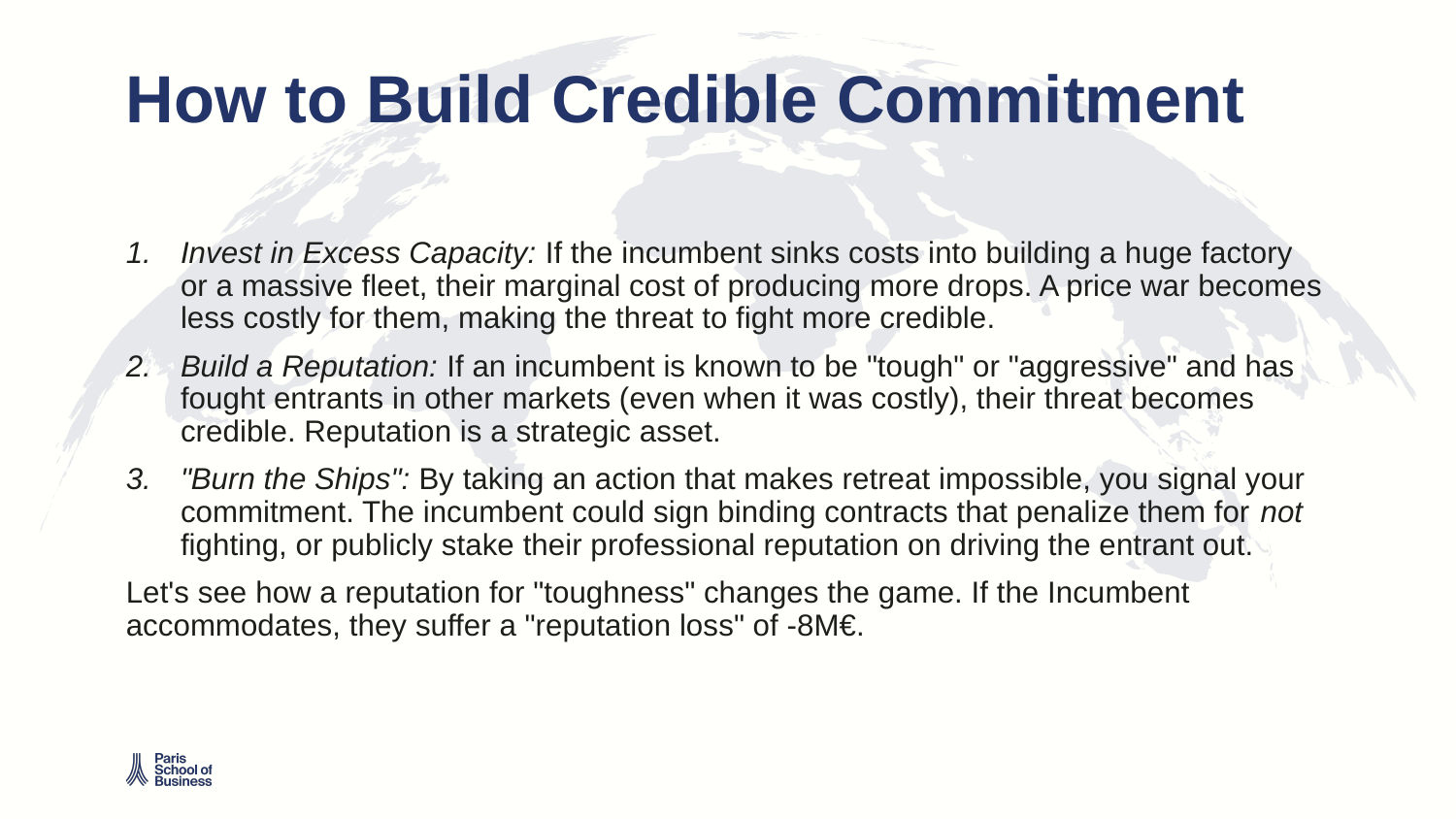

# How to Build Credible Commitment
Invest in Excess Capacity: If the incumbent sinks costs into building a huge factory or a massive fleet, their marginal cost of producing more drops. A price war becomes less costly for them, making the threat to fight more credible.
Build a Reputation: If an incumbent is known to be "tough" or "aggressive" and has fought entrants in other markets (even when it was costly), their threat becomes credible. Reputation is a strategic asset.
"Burn the Ships": By taking an action that makes retreat impossible, you signal your commitment. The incumbent could sign binding contracts that penalize them for not fighting, or publicly stake their professional reputation on driving the entrant out.
Let's see how a reputation for "toughness" changes the game. If the Incumbent accommodates, they suffer a "reputation loss" of -8M€.